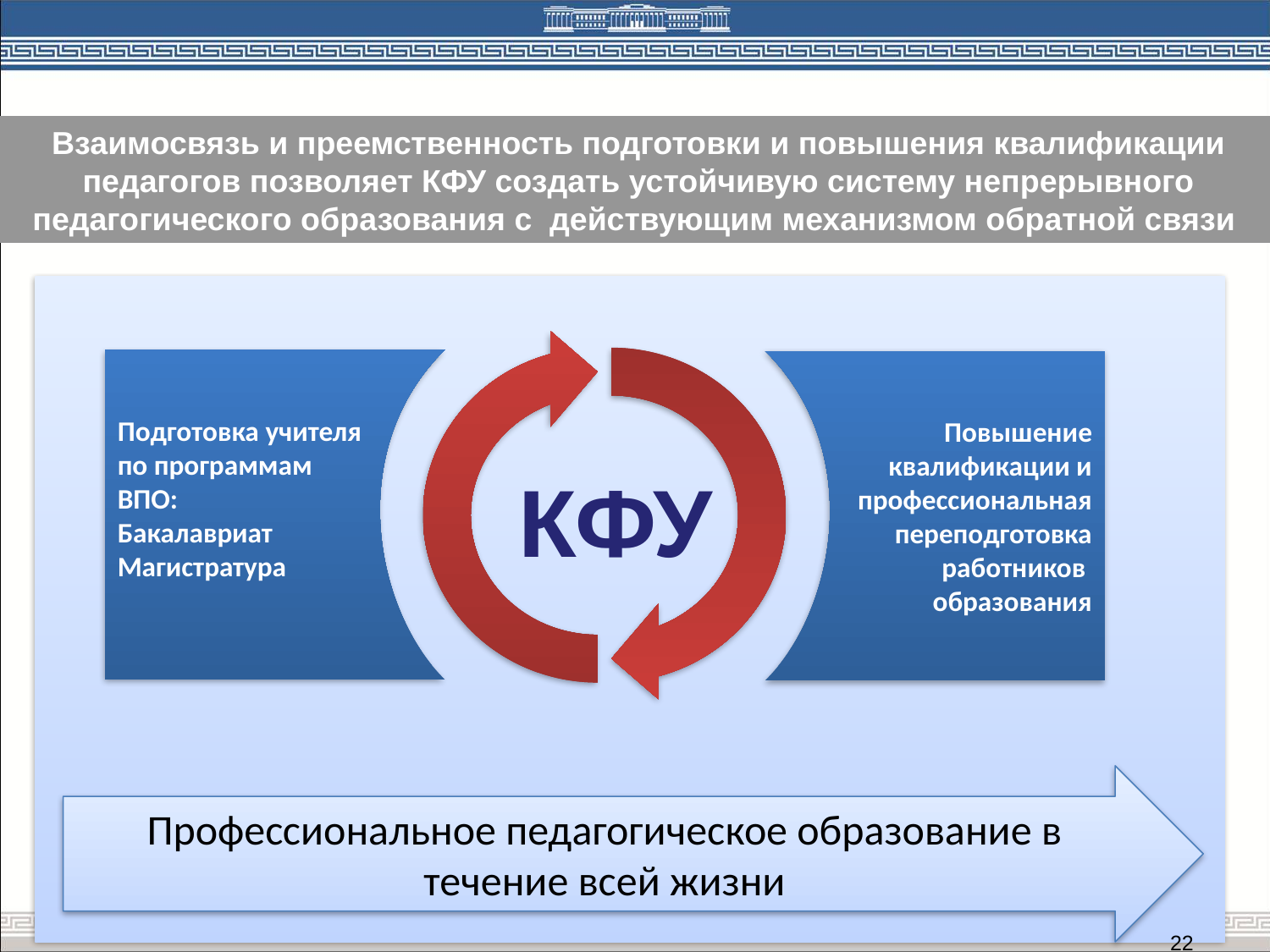

Взаимосвязь и преемственность подготовки и повышения квалификации педагогов позволяет КФУ создать устойчивую систему непрерывного педагогического образования с  действующим механизмом обратной связи

Подготовка учителя
по программам
ВПО:
Бакалавриат
Магистратура

Повышение квалификации и профессиональная переподготовка работников
образования
КФУ
Профессиональное педагогическое образование в течение всей жизни
22